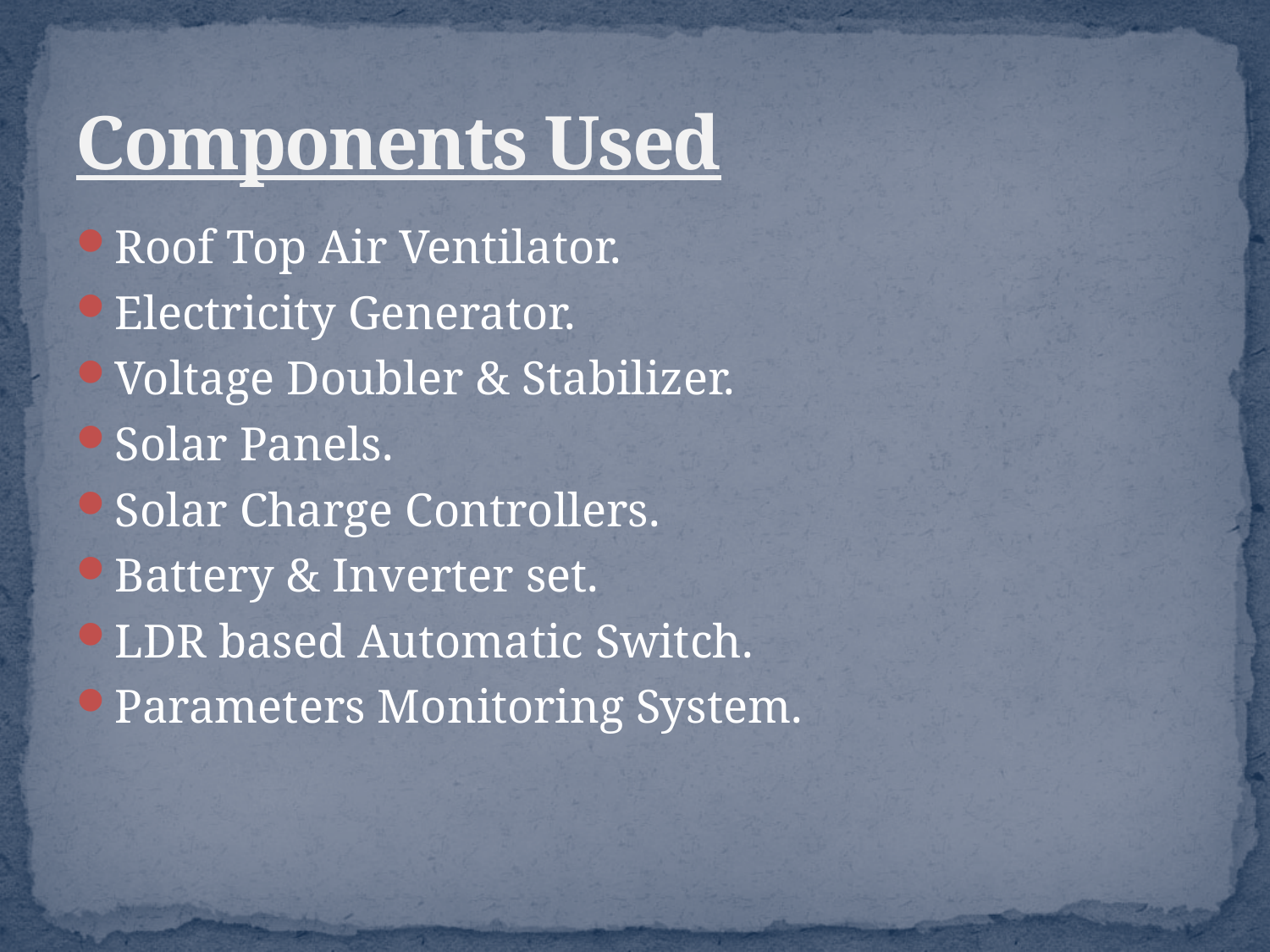

# Components Used
Roof Top Air Ventilator.
Electricity Generator.
Voltage Doubler & Stabilizer.
Solar Panels.
Solar Charge Controllers.
Battery & Inverter set.
LDR based Automatic Switch.
Parameters Monitoring System.